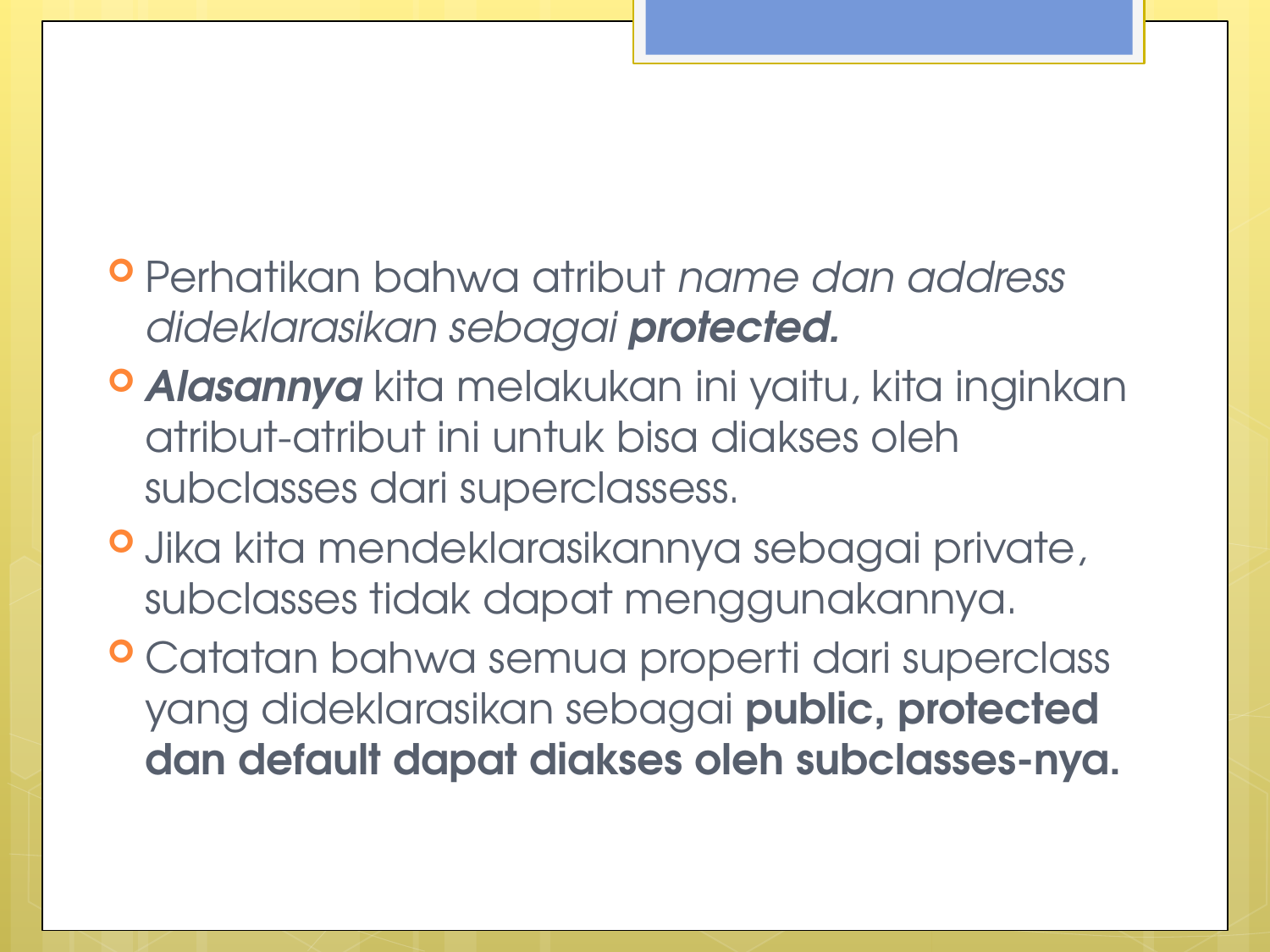

#
Perhatikan bahwa atribut name dan address dideklarasikan sebagai protected.
Alasannya kita melakukan ini yaitu, kita inginkan atribut-atribut ini untuk bisa diakses oleh subclasses dari superclassess.
Jika kita mendeklarasikannya sebagai private, subclasses tidak dapat menggunakannya.
Catatan bahwa semua properti dari superclass yang dideklarasikan sebagai public, protected dan default dapat diakses oleh subclasses-nya.